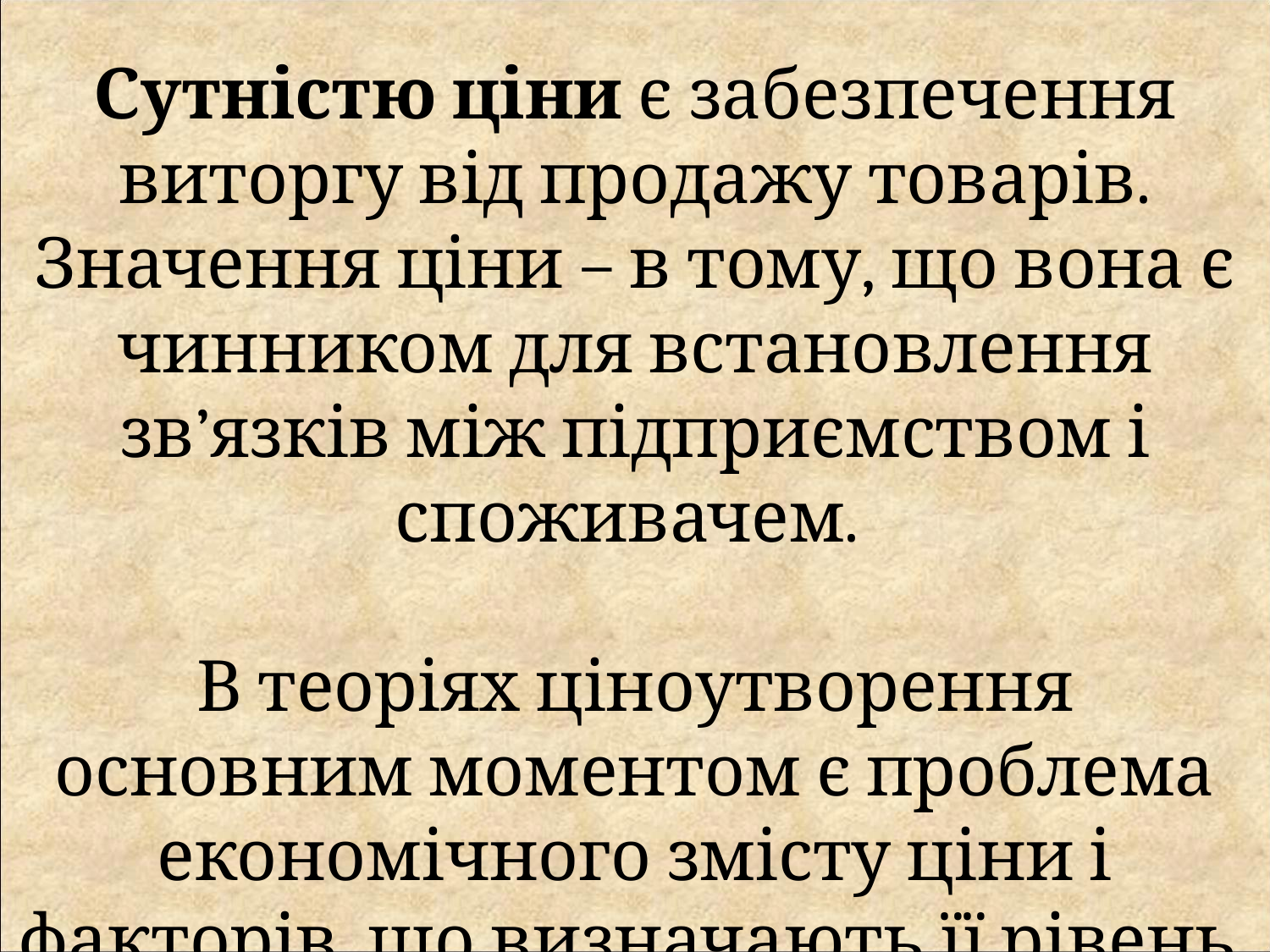

Сутністю ціни є забезпечення виторгу від продажу товарів. Значення ціни – в тому, що вона є чинником для встановлення зв’язків між підприємством і споживачем.

В теоріях ціноутворення основним моментом є проблема економічного змісту ціни і факторів, що визначають її рівень.